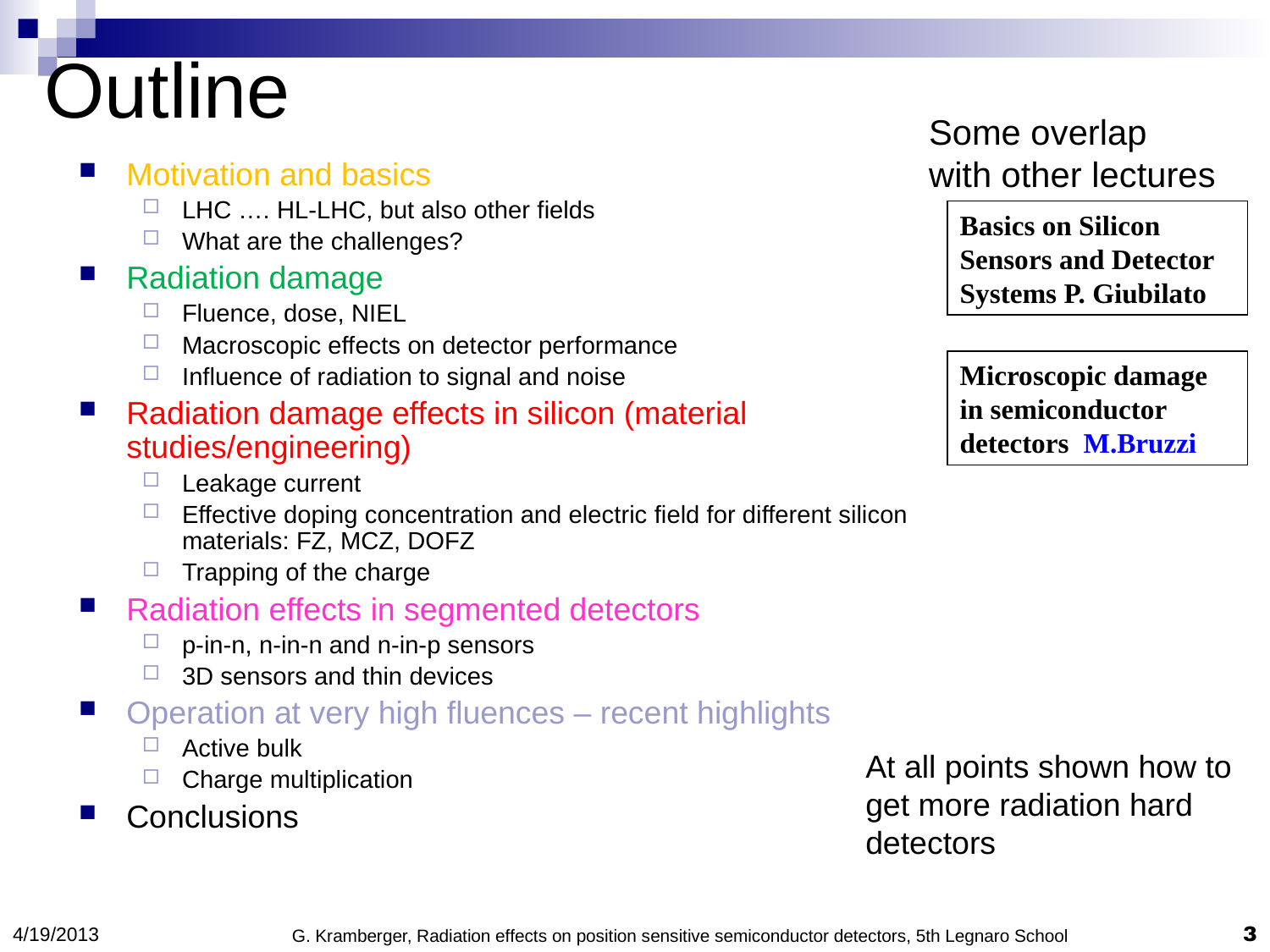

# Outline
Some overlap
with other lectures
Motivation and basics
LHC …. HL-LHC, but also other fields
What are the challenges?
Radiation damage
Fluence, dose, NIEL
Macroscopic effects on detector performance
Influence of radiation to signal and noise
Radiation damage effects in silicon (material studies/engineering)
Leakage current
Effective doping concentration and electric field for different silicon materials: FZ, MCZ, DOFZ
Trapping of the charge
Radiation effects in segmented detectors
p-in-n, n-in-n and n-in-p sensors
3D sensors and thin devices
Operation at very high fluences – recent highlights
Active bulk
Charge multiplication
Conclusions
Basics on Silicon Sensors and Detector Systems P. Giubilato
Microscopic damage in semiconductor detectors  M.Bruzzi
At all points shown how to get more radiation hard detectors
4/19/2013
G. Kramberger, Radiation effects on position sensitive semiconductor detectors, 5th Legnaro School
3